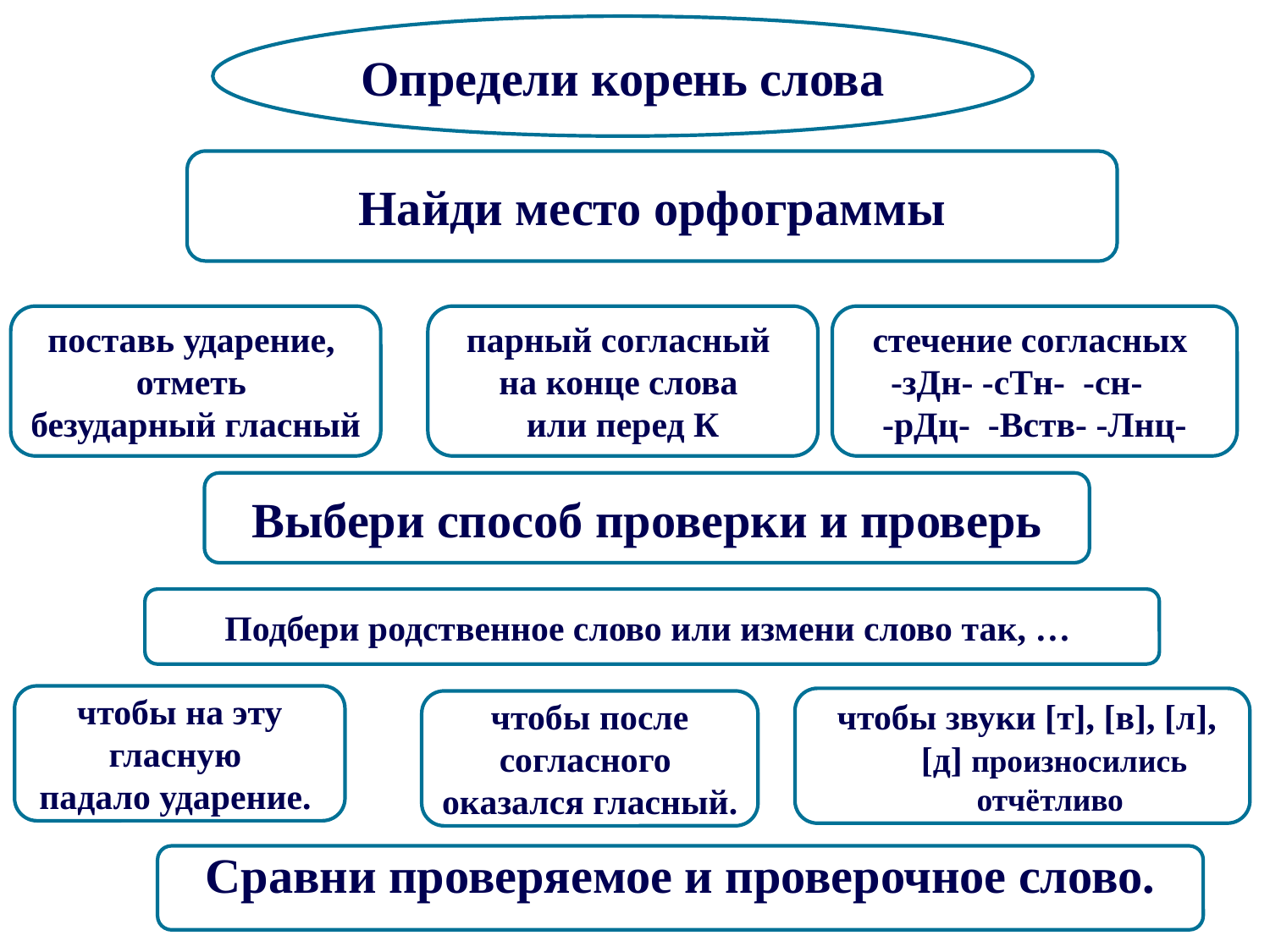

Определи корень слова
Найди место орфограммы
поставь ударение,
отметь
безударный гласный
парный согласный
на конце слова
или перед К
стечение согласных
-зДн- -сТн-  -сн-
-рДц-  -Вств- -Лнц-
Выбери способ проверки и проверь
Подбери родственное слово или измени слово так, …
чтобы на эту гласную
падало ударение.
 чтобы звуки [т], [в], [л], [д] произносились отчётливо
чтобы после согласного
оказался гласный.
Сравни проверяемое и проверочное слово.